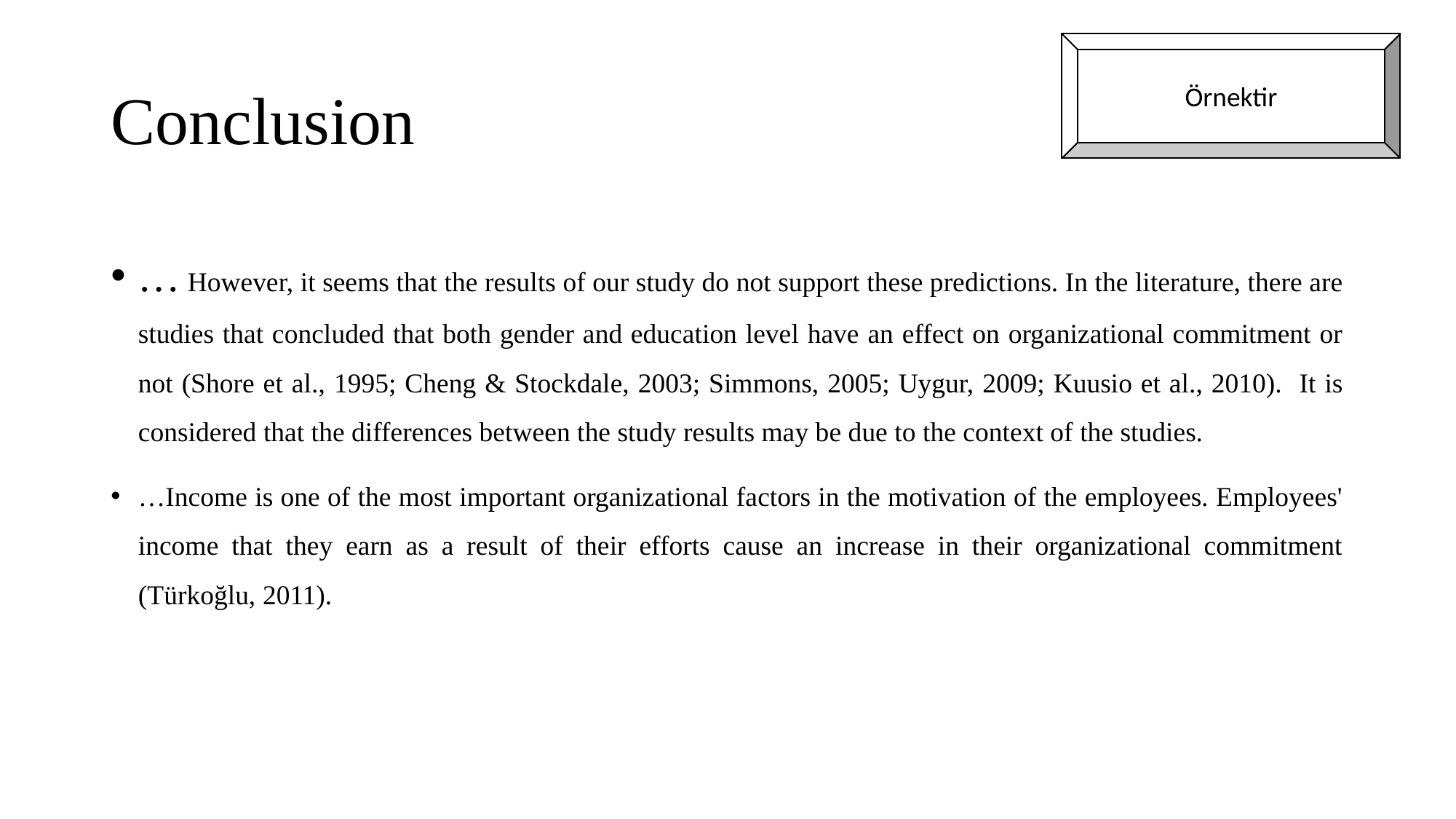

Örnektir
# Conclusion
… However, it seems that the results of our study do not support these predictions. In the literature, there are studies that concluded that both gender and education level have an effect on organizational commitment or not (Shore et al., 1995; Cheng & Stockdale, 2003; Simmons, 2005; Uygur, 2009; Kuusio et al., 2010).  It is considered that the differences between the study results may be due to the context of the studies.
…Income is one of the most important organizational factors in the motivation of the employees. Employees' income that they earn as a result of their efforts cause an increase in their organizational commitment (Türkoğlu, 2011).